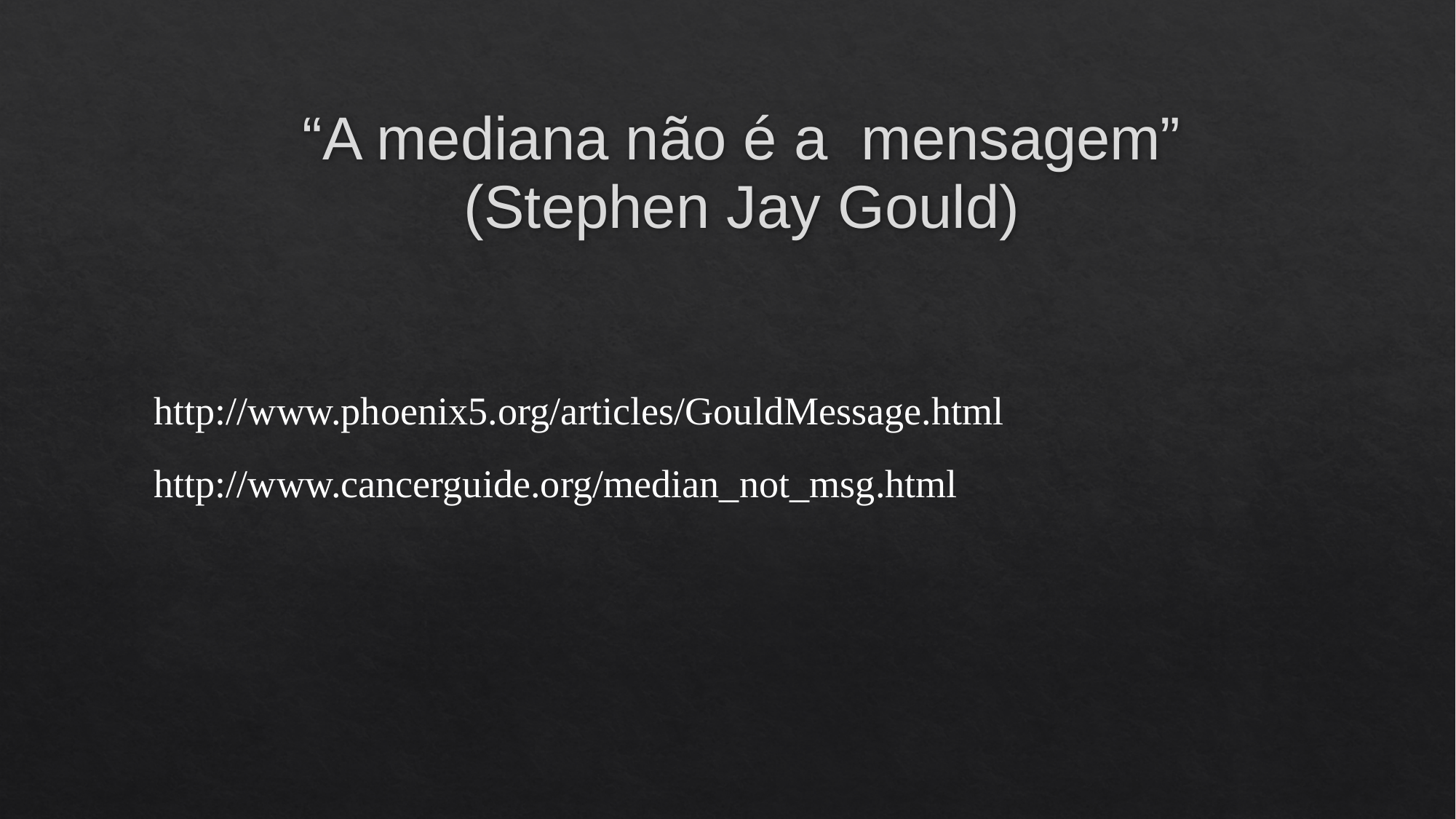

# “A mediana não é a  mensagem” (Stephen Jay Gould)
http://www.phoenix5.org/articles/GouldMessage.html
http://www.cancerguide.org/median_not_msg.html